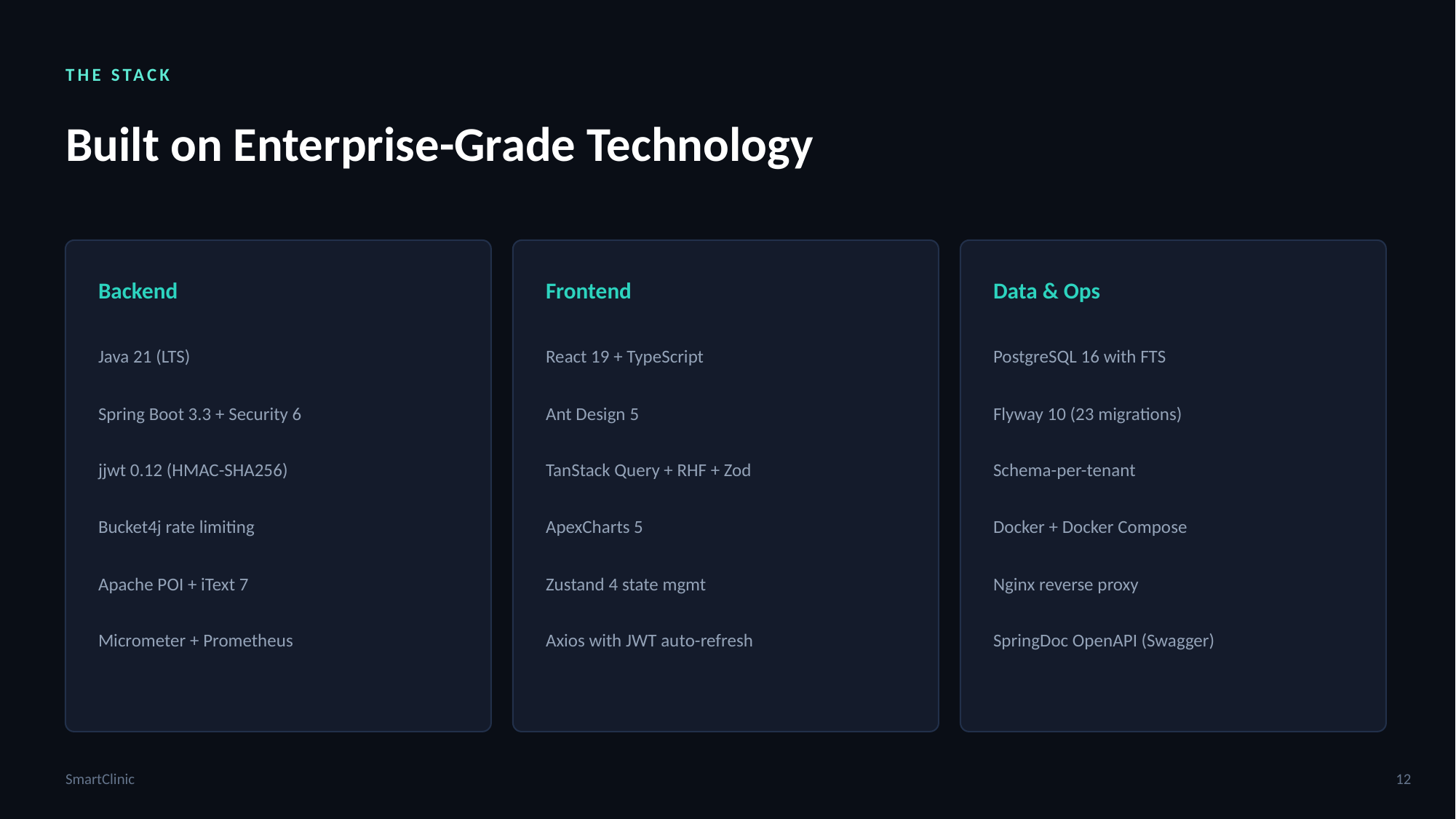

THE STACK
Built on Enterprise-Grade Technology

Backend
Frontend
Data & Ops
Java 21 (LTS)
React 19 + TypeScript
PostgreSQL 16 with FTS
Spring Boot 3.3 + Security 6
Ant Design 5
Flyway 10 (23 migrations)
jjwt 0.12 (HMAC-SHA256)
TanStack Query + RHF + Zod
Schema-per-tenant
Bucket4j rate limiting
ApexCharts 5
Docker + Docker Compose
Apache POI + iText 7
Zustand 4 state mgmt
Nginx reverse proxy
Micrometer + Prometheus
Axios with JWT auto-refresh
SpringDoc OpenAPI (Swagger)
SmartClinic
12